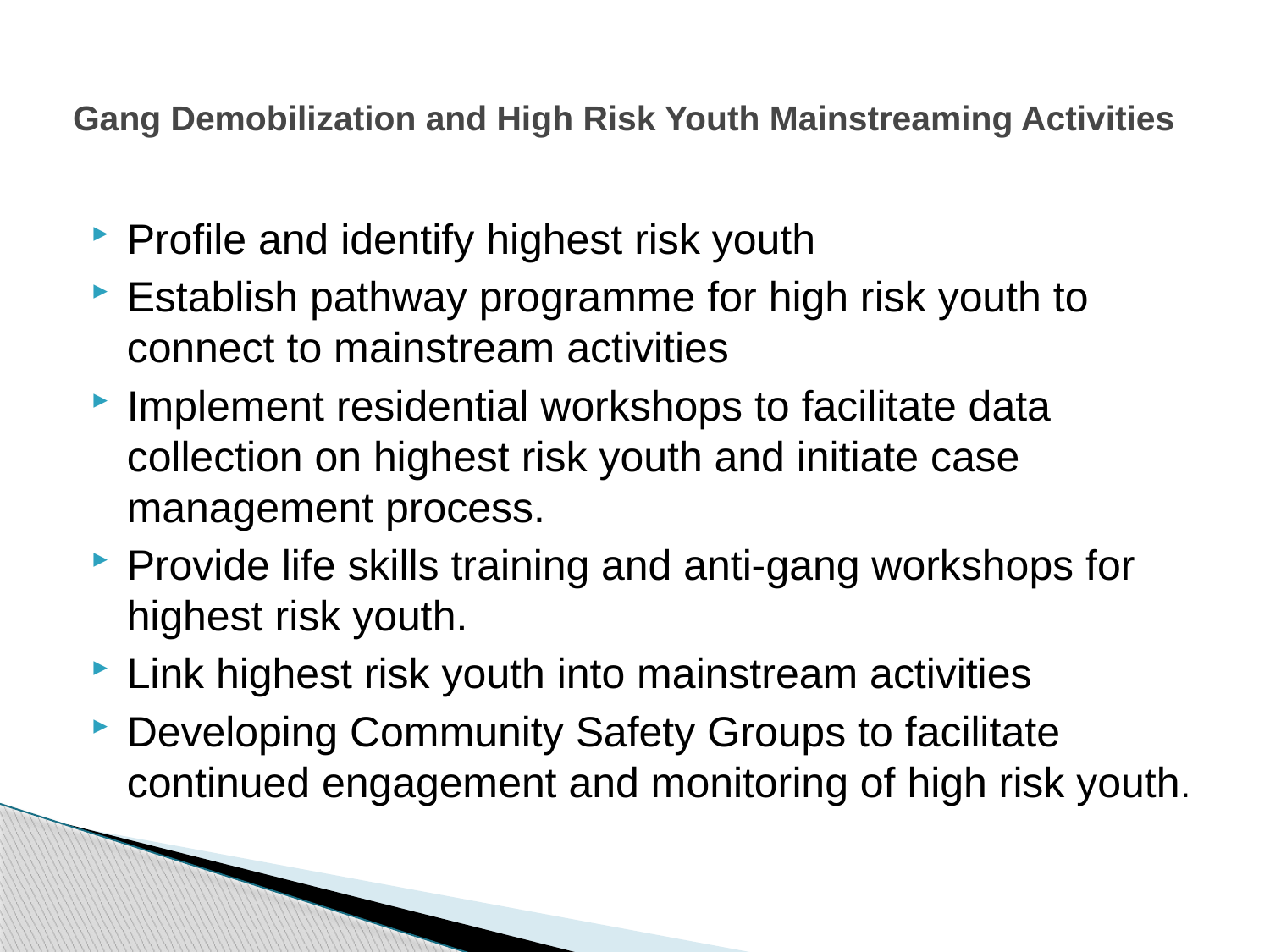

# Gang Demobilization and High Risk Youth Mainstreaming Activities
Profile and identify highest risk youth
Establish pathway programme for high risk youth to connect to mainstream activities
Implement residential workshops to facilitate data collection on highest risk youth and initiate case management process.
Provide life skills training and anti-gang workshops for highest risk youth.
Link highest risk youth into mainstream activities
Developing Community Safety Groups to facilitate continued engagement and monitoring of high risk youth.